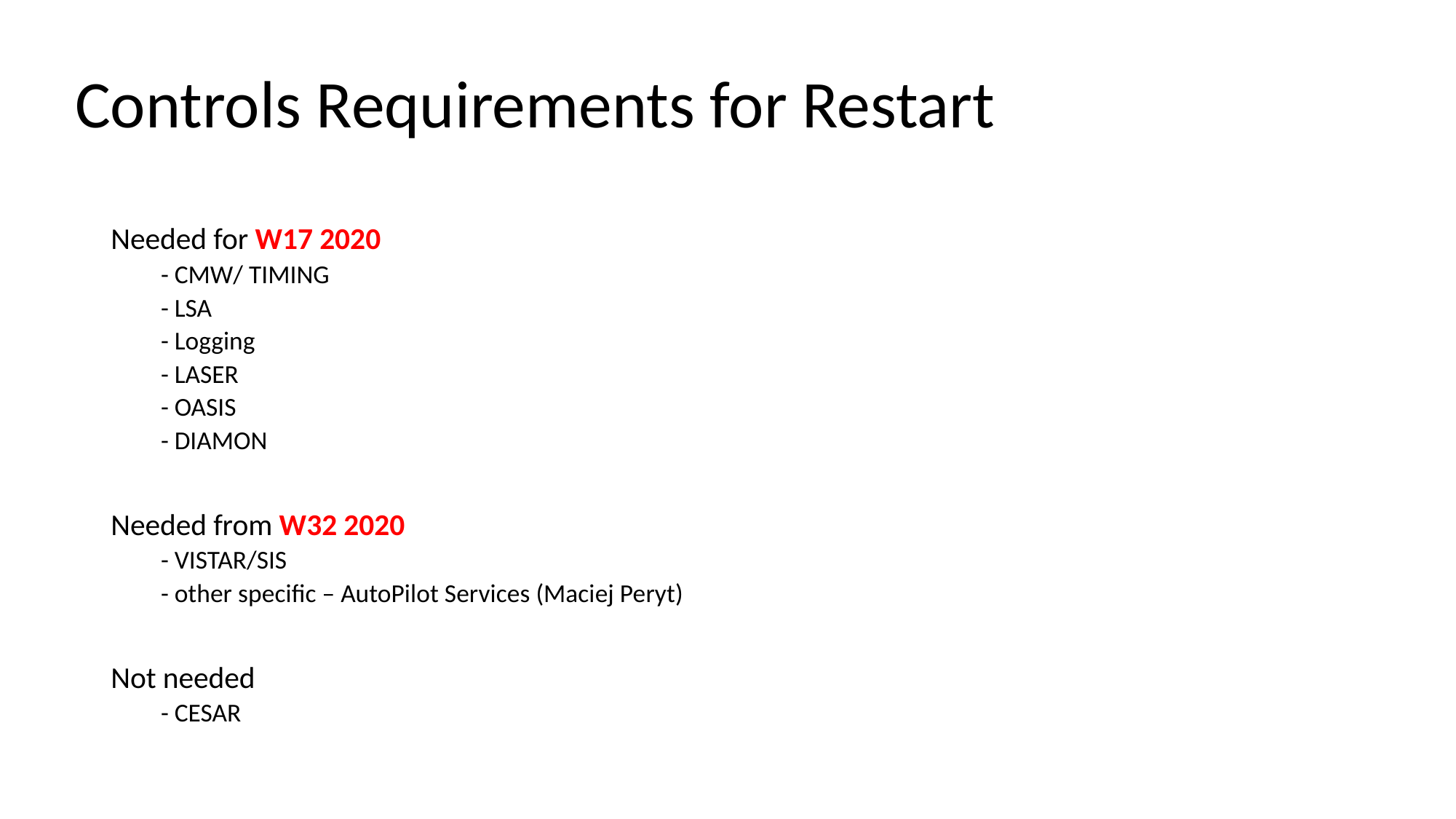

# Controls Requirements for Restart
Needed for W17 2020
- CMW/ TIMING
- LSA
- Logging
- LASER
- OASIS
- DIAMON

Needed from W32 2020
- VISTAR/SIS
- other specific – AutoPilot Services (Maciej Peryt)

Not needed
- CESAR